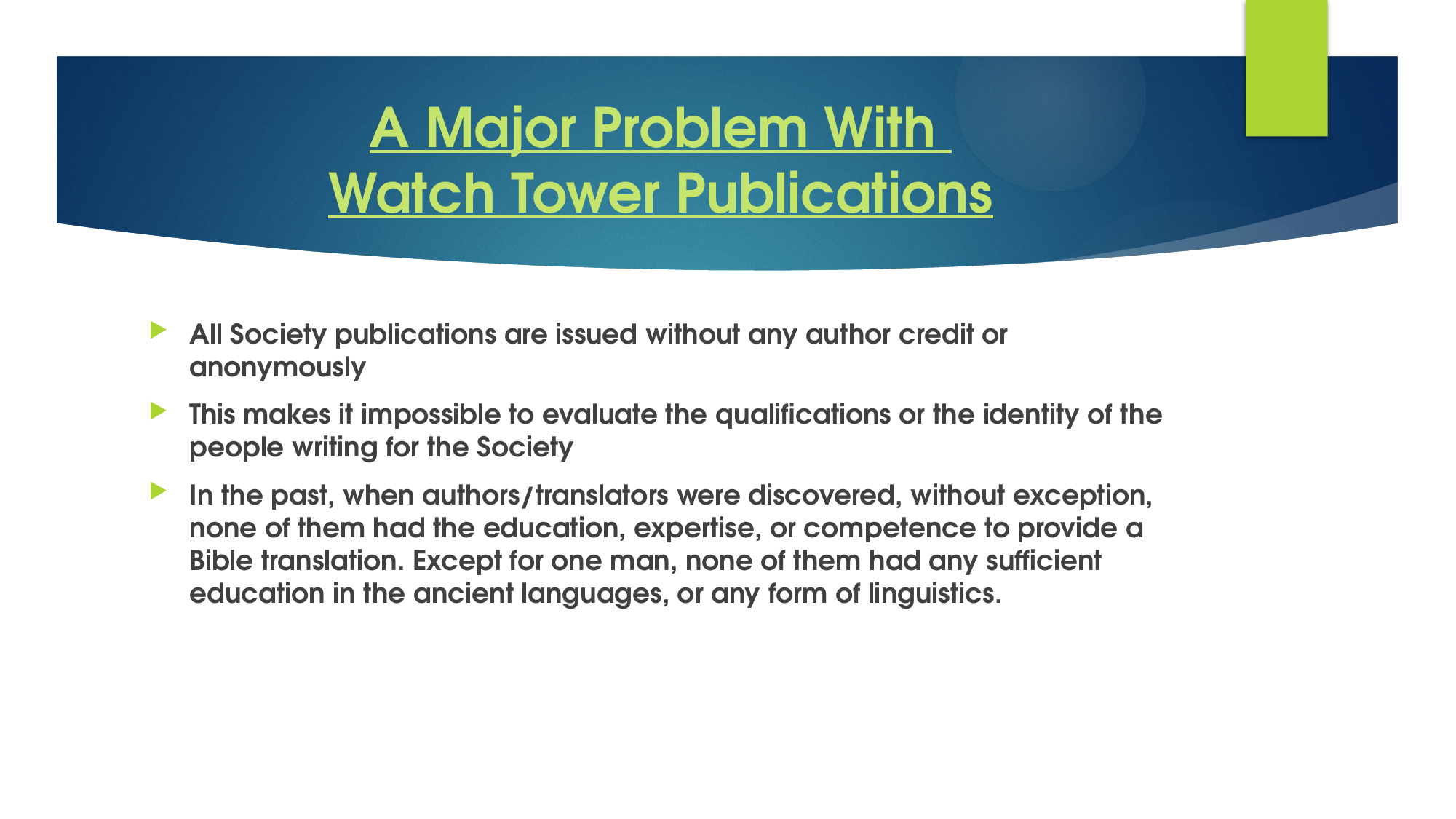

# A Major Problem With Watch Tower Publications
All Society publications are issued without any author credit or anonymously
This makes it impossible to evaluate the qualifications or the identity of the people writing for the Society
In the past, when authors/translators were discovered, without exception, none of them had the education, expertise, or competence to provide a Bible translation. Except for one man, none of them had any sufficient education in the ancient languages, or any form of linguistics.